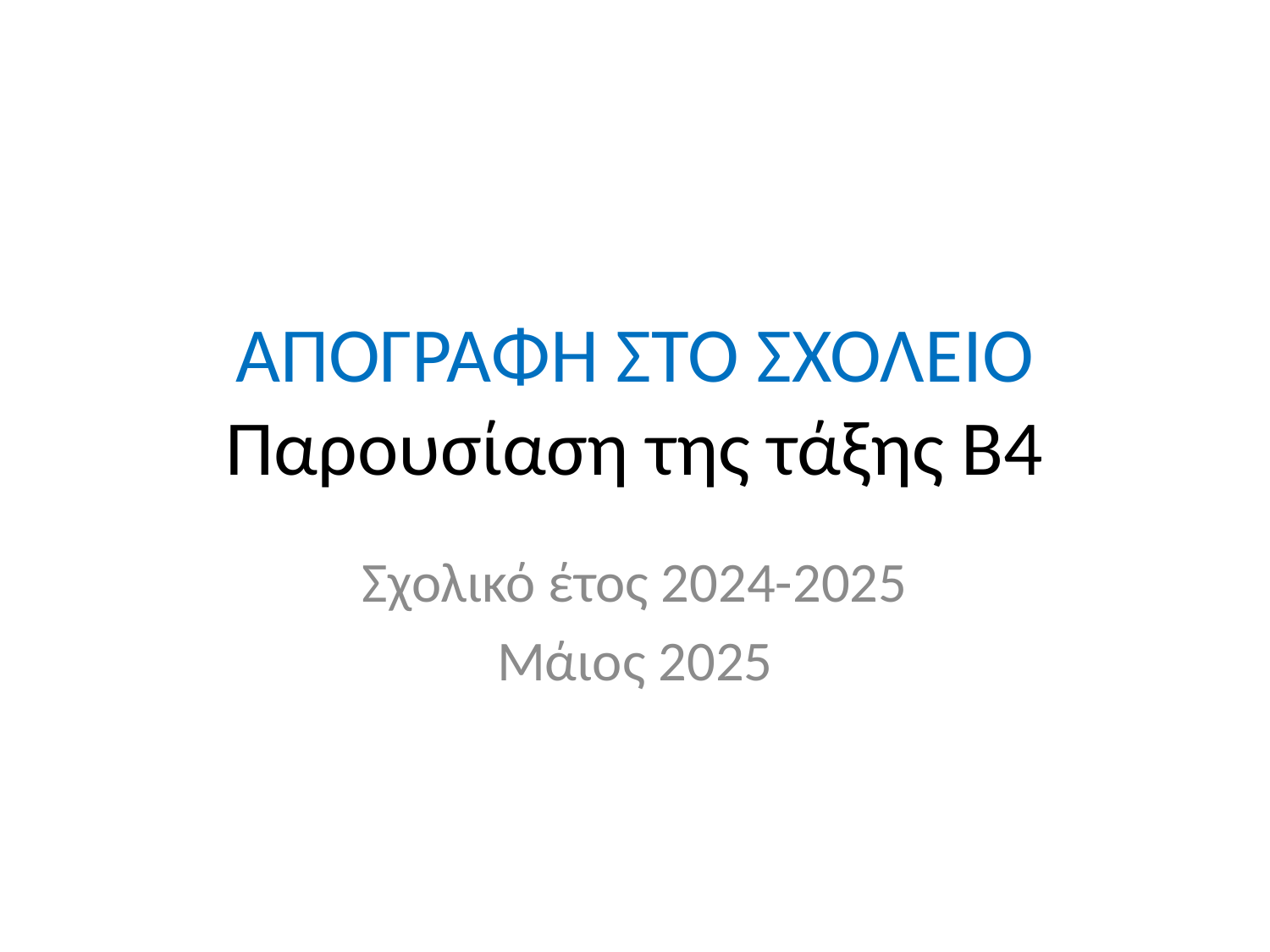

# ΑΠΟΓΡΑΦΗ ΣΤΟ ΣΧΟΛΕΙΟ Παρουσίαση της τάξης Β4
Σχολικό έτος 2024-2025
Μάιος 2025